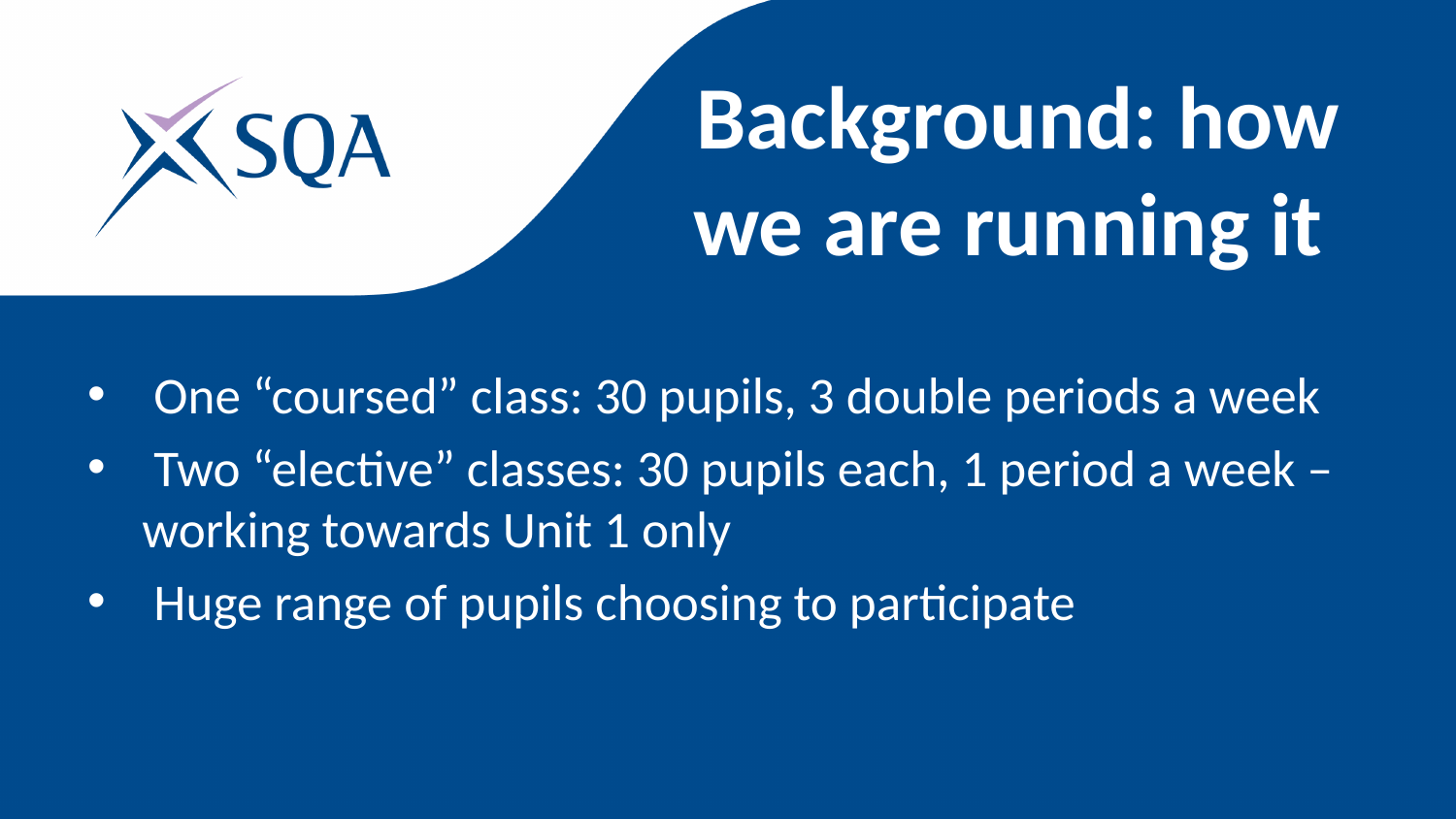

# Background: how we are running it
 One “coursed” class: 30 pupils, 3 double periods a week
 Two “elective” classes: 30 pupils each, 1 period a week – working towards Unit 1 only
 Huge range of pupils choosing to participate